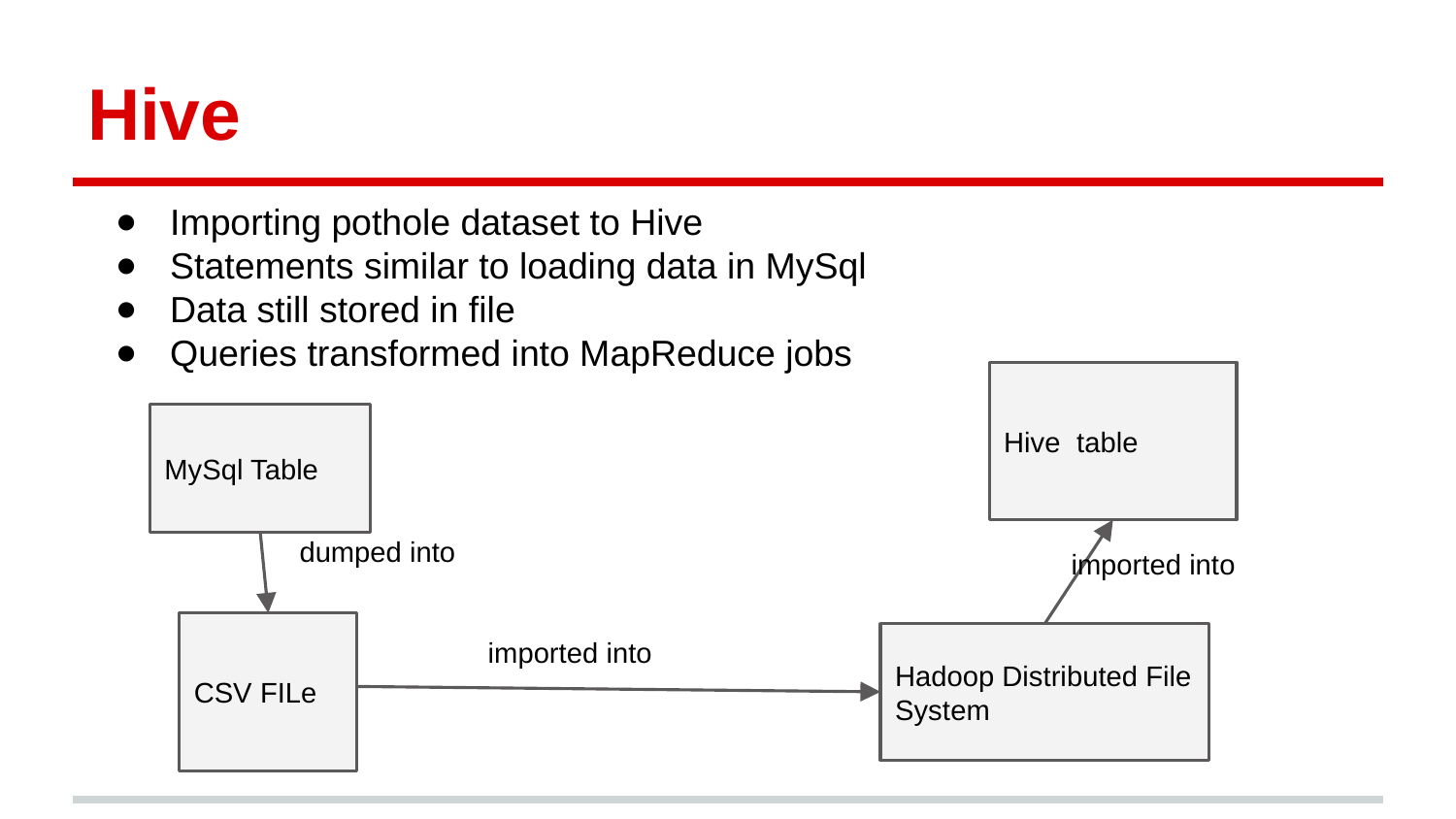

# Hive
Importing pothole dataset to Hive
Statements similar to loading data in MySql
Data still stored in file
Queries transformed into MapReduce jobs

Hive  table
MySql Table
dumped into
imported into
CSV FILe
imported into
Hadoop Distributed File System